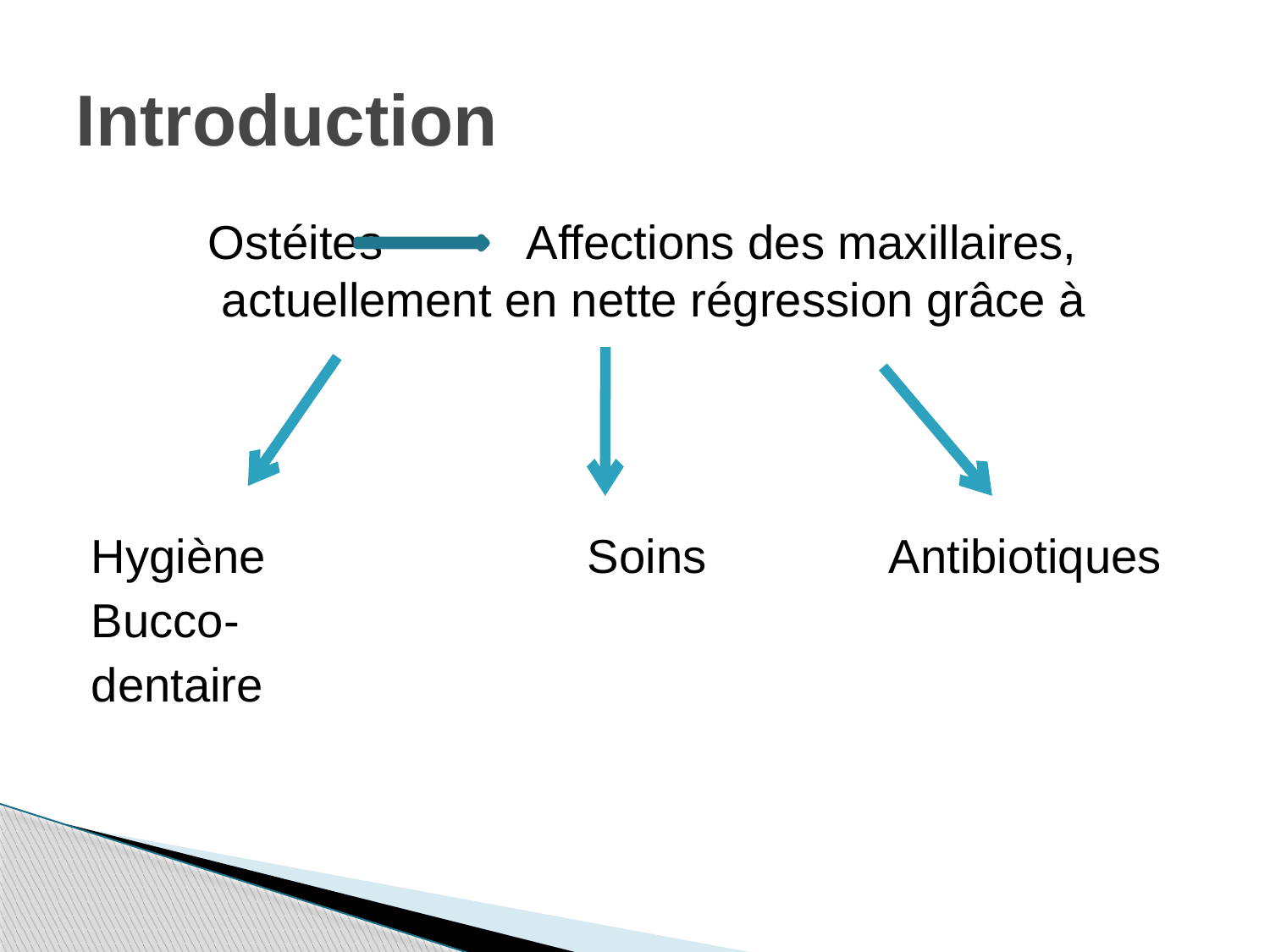

# Introduction
Ostéites           Affections des maxillaires, actuellement en nette régression grâce à

Hygiène		      Soins		Antibiotiques
Bucco-
dentaire